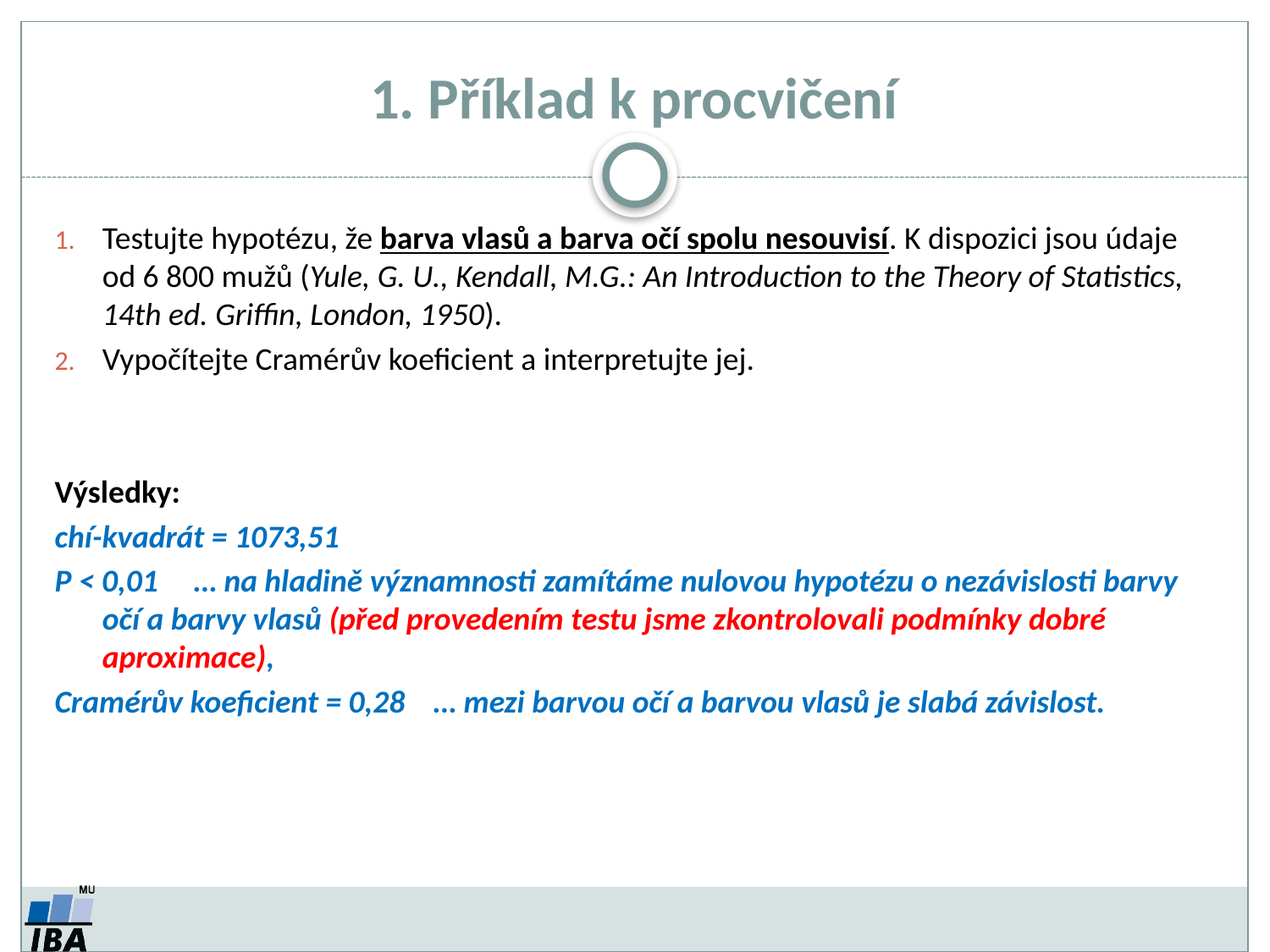

# 1. Příklad k procvičení
Testujte hypotézu, že barva vlasů a barva očí spolu nesouvisí. K dispozici jsou údaje od 6 800 mužů (Yule, G. U., Kendall, M.G.: An Introduction to the Theory of Statistics, 14th ed. Griffin, London, 1950).
Vypočítejte Cramérův koeficient a interpretujte jej.

Výsledky:
chí-kvadrát = 1073,51
P < 0,01     … na hladině významnosti zamítáme nulovou hypotézu o nezávislosti barvy očí a barvy vlasů (před provedením testu jsme zkontrolovali podmínky dobré aproximace),
Cramérův koeficient = 0,28    … mezi barvou očí a barvou vlasů je slabá závislost.